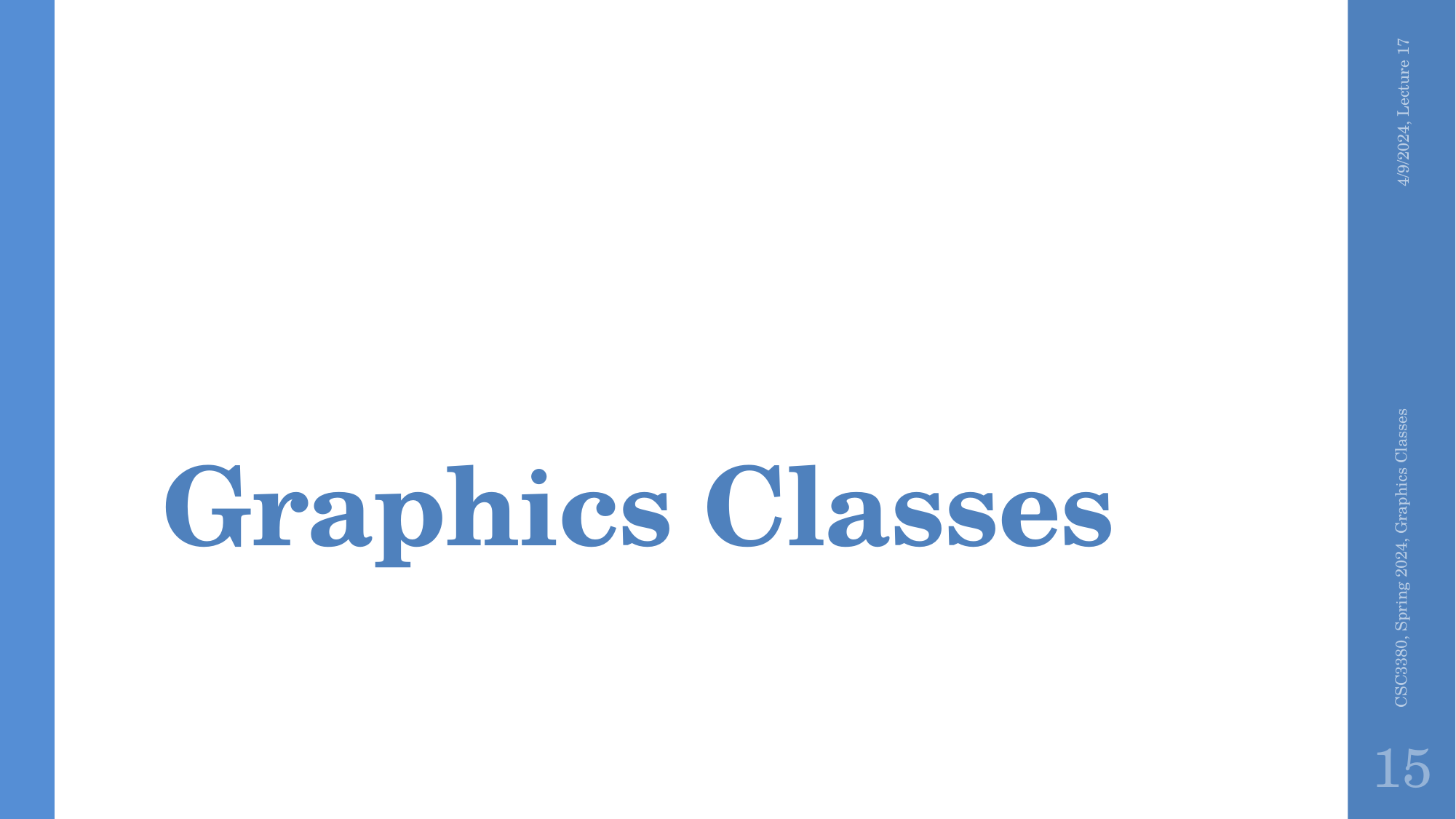

# Graphics Classes
4/9/2024, Lecture 17
CSC3380, Spring 2024, Graphics Classes

15